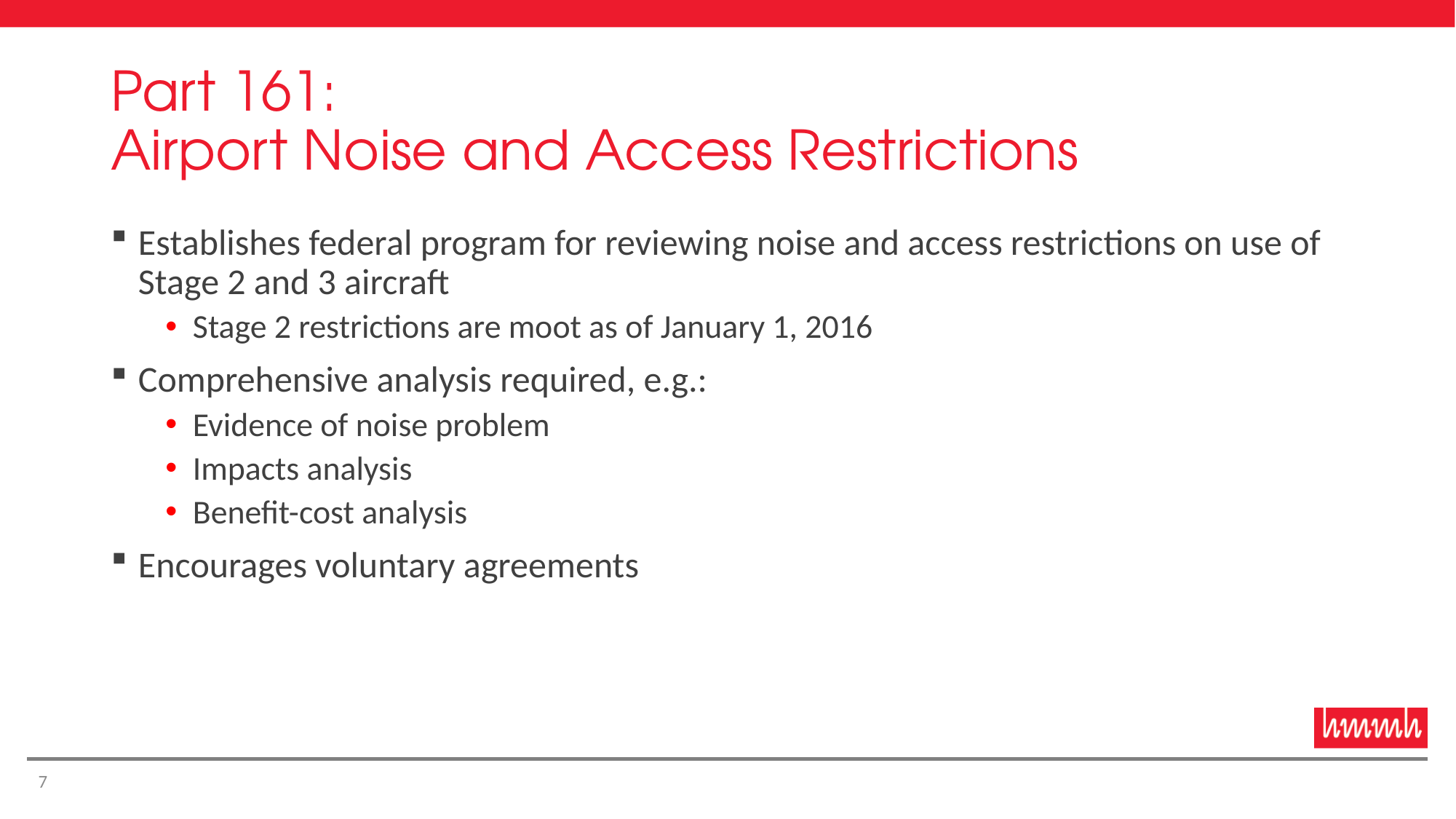

# Part 161: Airport Noise and Access Restrictions
Establishes federal program for reviewing noise and access restrictions on use of Stage 2 and 3 aircraft
Stage 2 restrictions are moot as of January 1, 2016
Comprehensive analysis required, e.g.:
Evidence of noise problem
Impacts analysis
Benefit-cost analysis
Encourages voluntary agreements

7